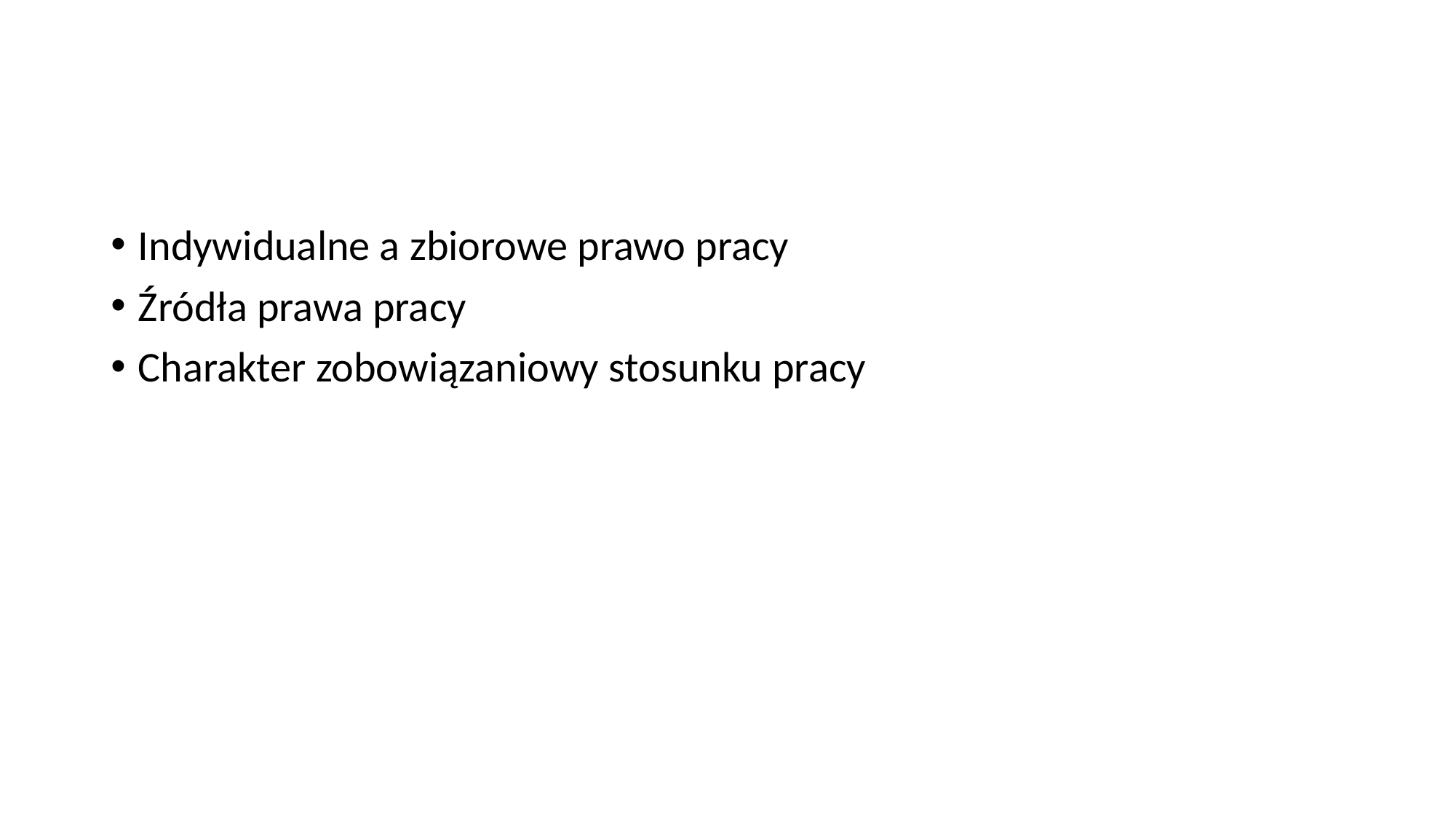

#
Indywidualne a zbiorowe prawo pracy
Źródła prawa pracy
Charakter zobowiązaniowy stosunku pracy